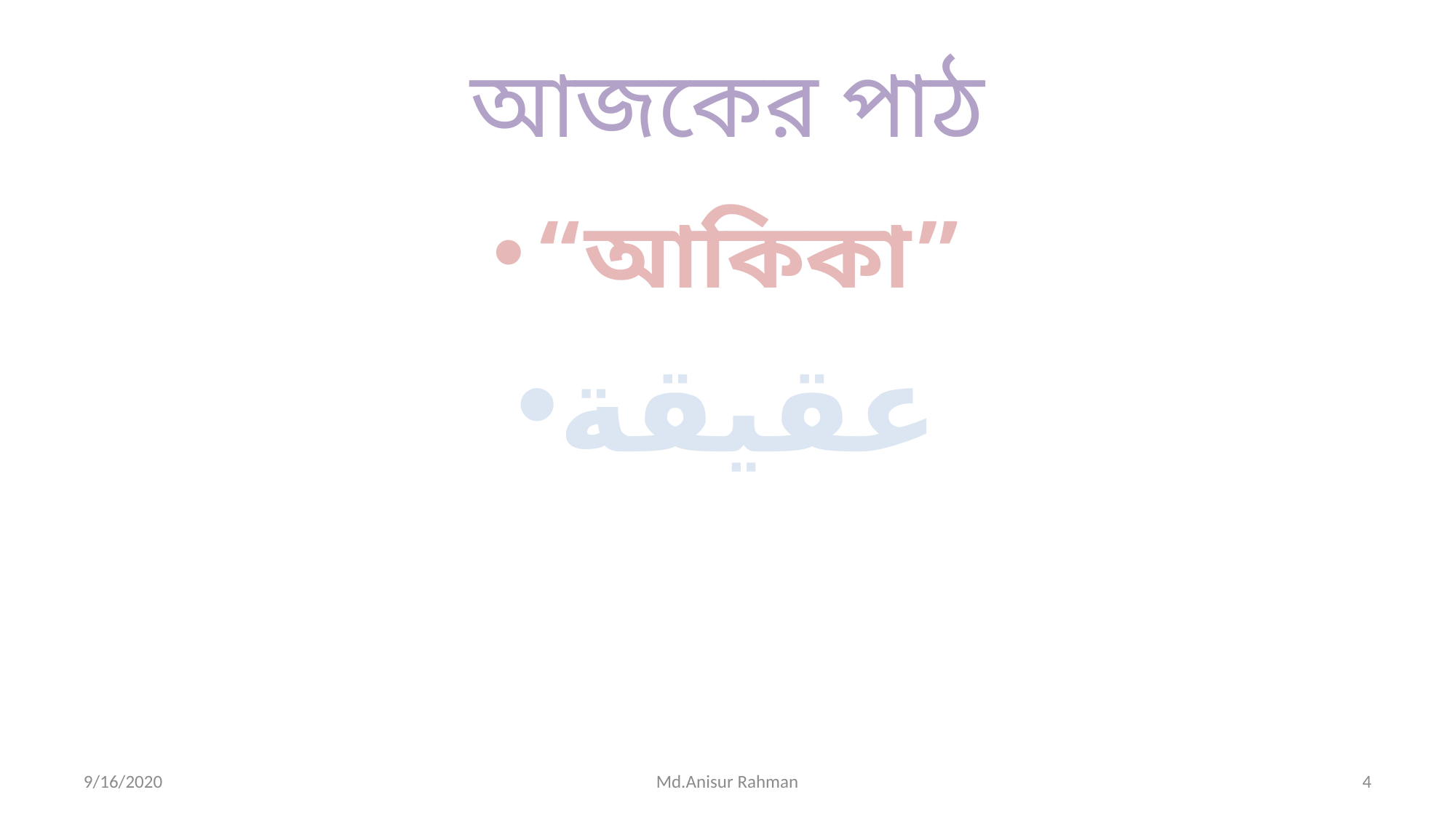

# আজকের পাঠ
“আকিকা”
عقيقة
9/16/2020
Md.Anisur Rahman
4